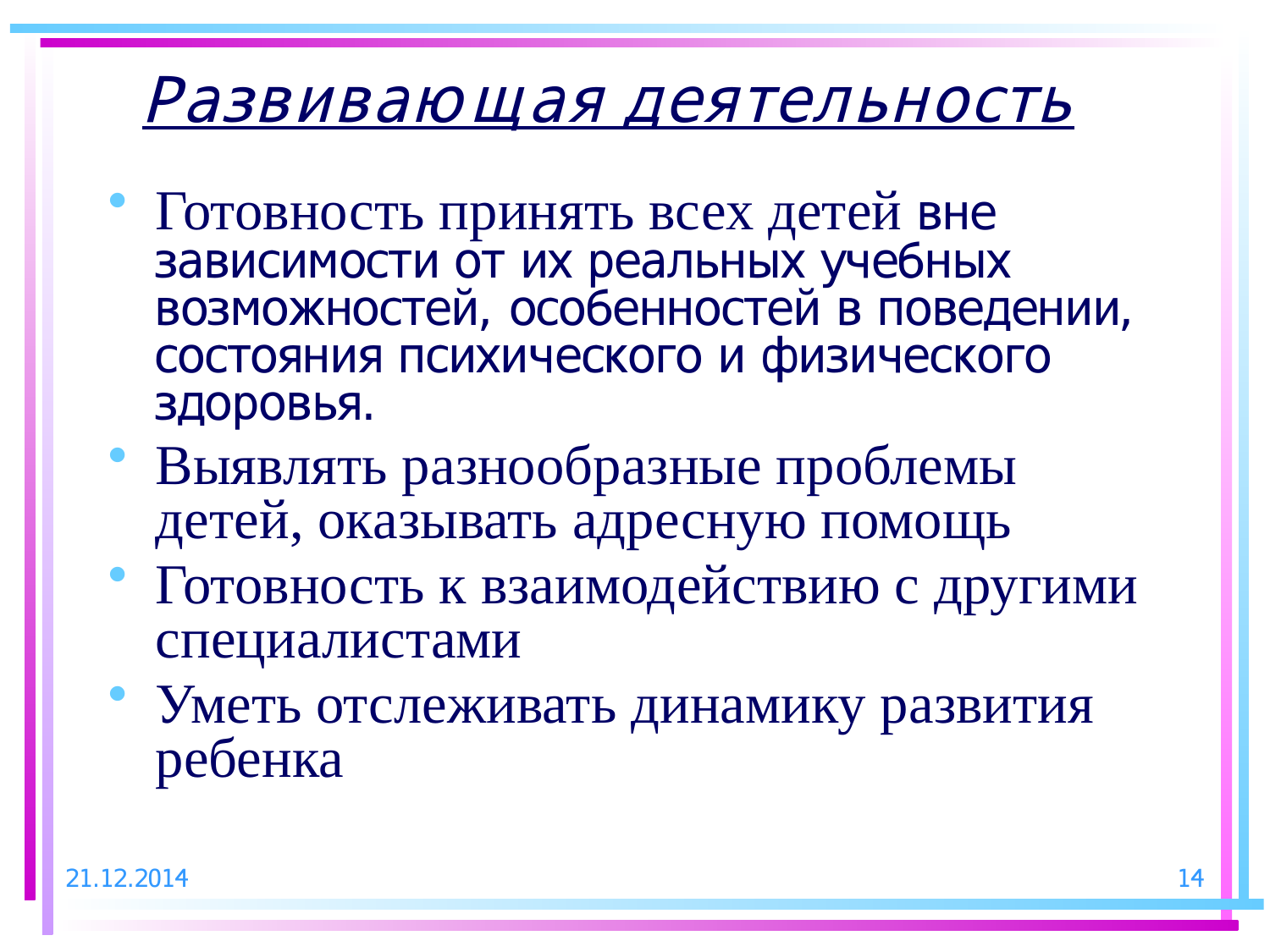

# Развивающая деятельность
Готовность принять всех детей вне зависимости от их реальных учебных возможностей, особенностей в поведении, состояния психического и физического здоровья.
Выявлять разнообразные проблемы детей, оказывать адресную помощь
Готовность к взаимодействию с другими специалистами
Уметь отслеживать динамику развития ребенка

21.12.2014
14